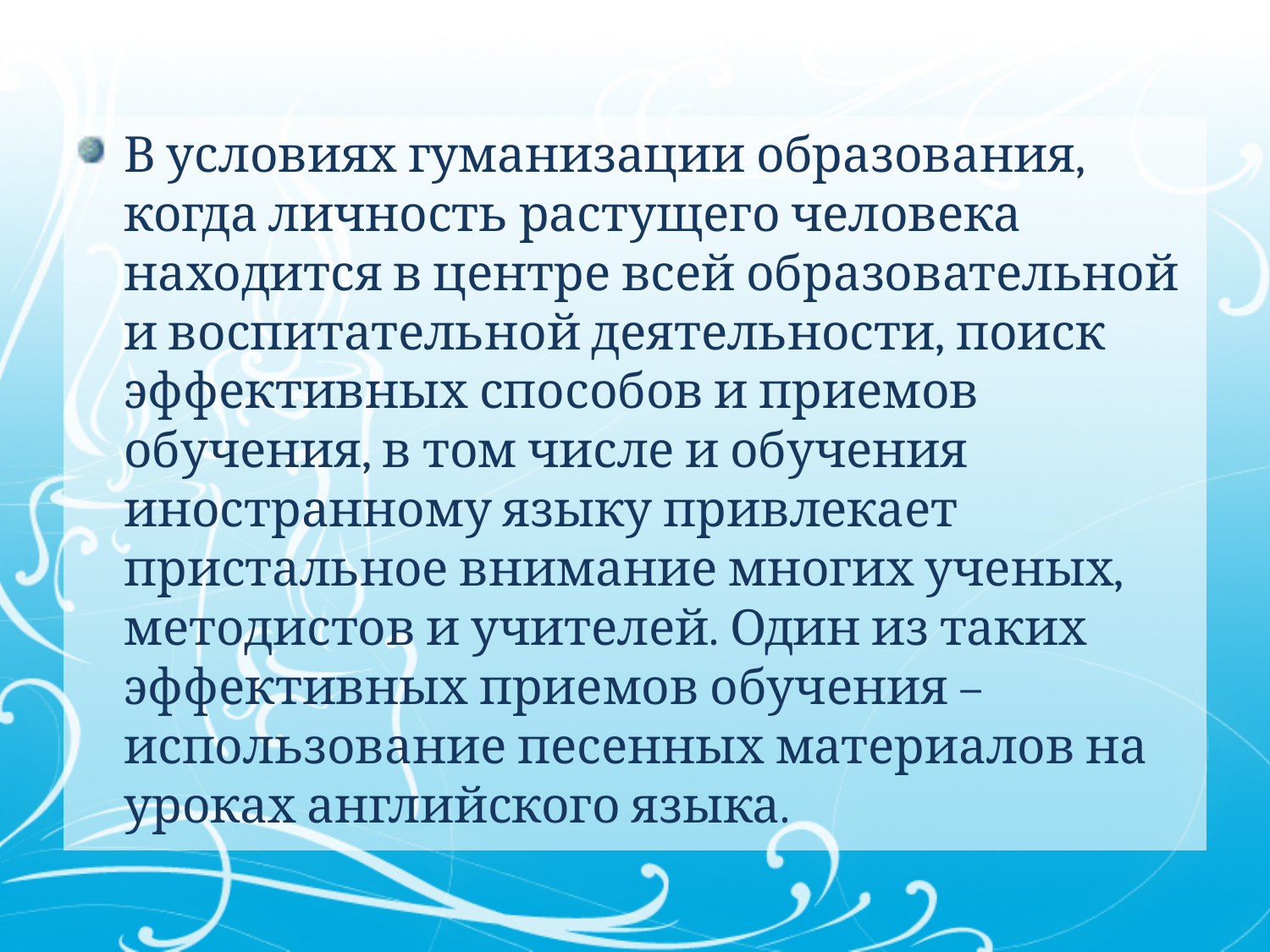

#
В условиях гуманизации образования, когда личность растущего человека находится в центре всей образовательной и воспитательной деятельности, поиск эффективных способов и приемов обучения, в том числе и обучения иностранному языку привлекает пристальное внимание многих ученых, методистов и учителей. Один из таких эффективных приемов обучения – использование песенных материалов на уроках английского языка.